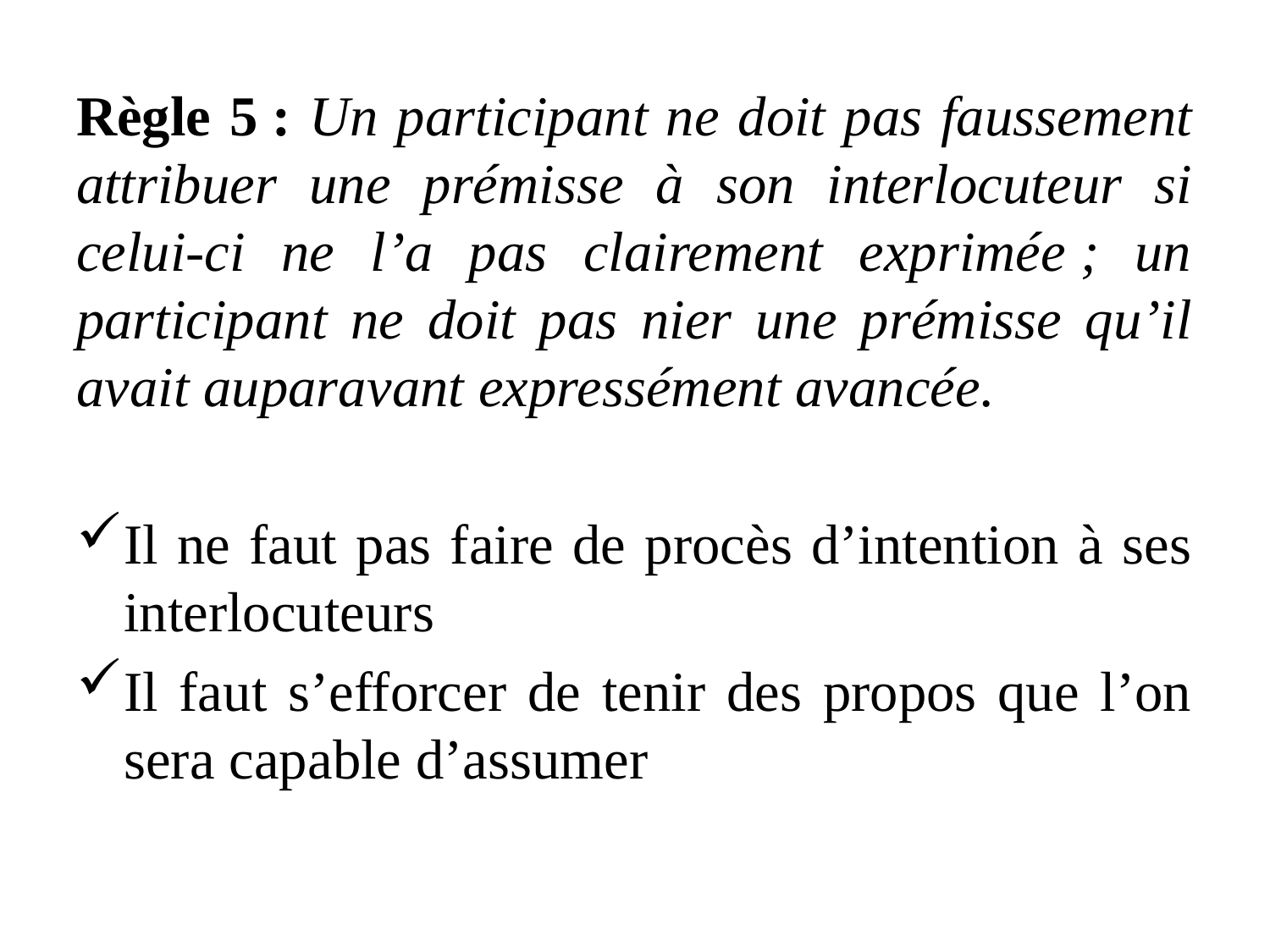

Règle 5 : Un participant ne doit pas faussement attribuer une prémisse à son interlocuteur si celui-ci ne l’a pas clairement exprimée ; un participant ne doit pas nier une prémisse qu’il avait auparavant expressément avancée.

Il ne faut pas faire de procès d’intention à ses interlocuteurs
Il faut s’efforcer de tenir des propos que l’on sera capable d’assumer